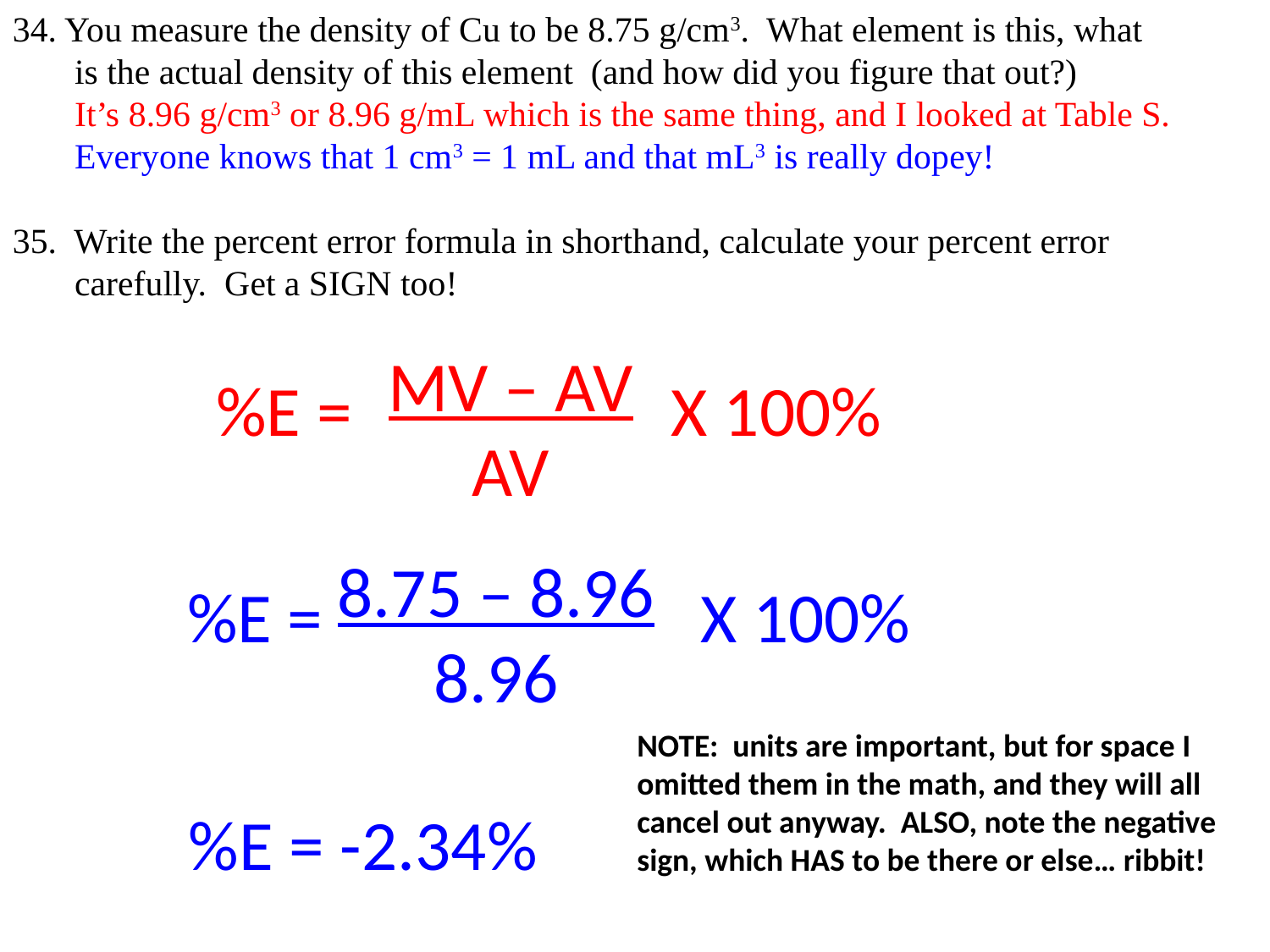

34. You measure the density of Cu to be 8.75 g/cm3.  What element is this, what
       is the actual density of this element  (and how did you figure that out?)
       It’s 8.96 g/cm3 or 8.96 g/mL which is the same thing, and I looked at Table S.
       Everyone knows that 1 cm3 = 1 mL and that mL3 is really dopey!
35.  Write the percent error formula in shorthand, calculate your percent error
       carefully.  Get a SIGN too!

MV – AV
AV

%E =
X 100%

8.75 – 8.96
8.96

%E =
X 100%
NOTE:  units are important, but for space I omitted them in the math, and they will all cancel out anyway.  ALSO, note the negative sign, which HAS to be there or else… ribbit!
%E = -2.34%